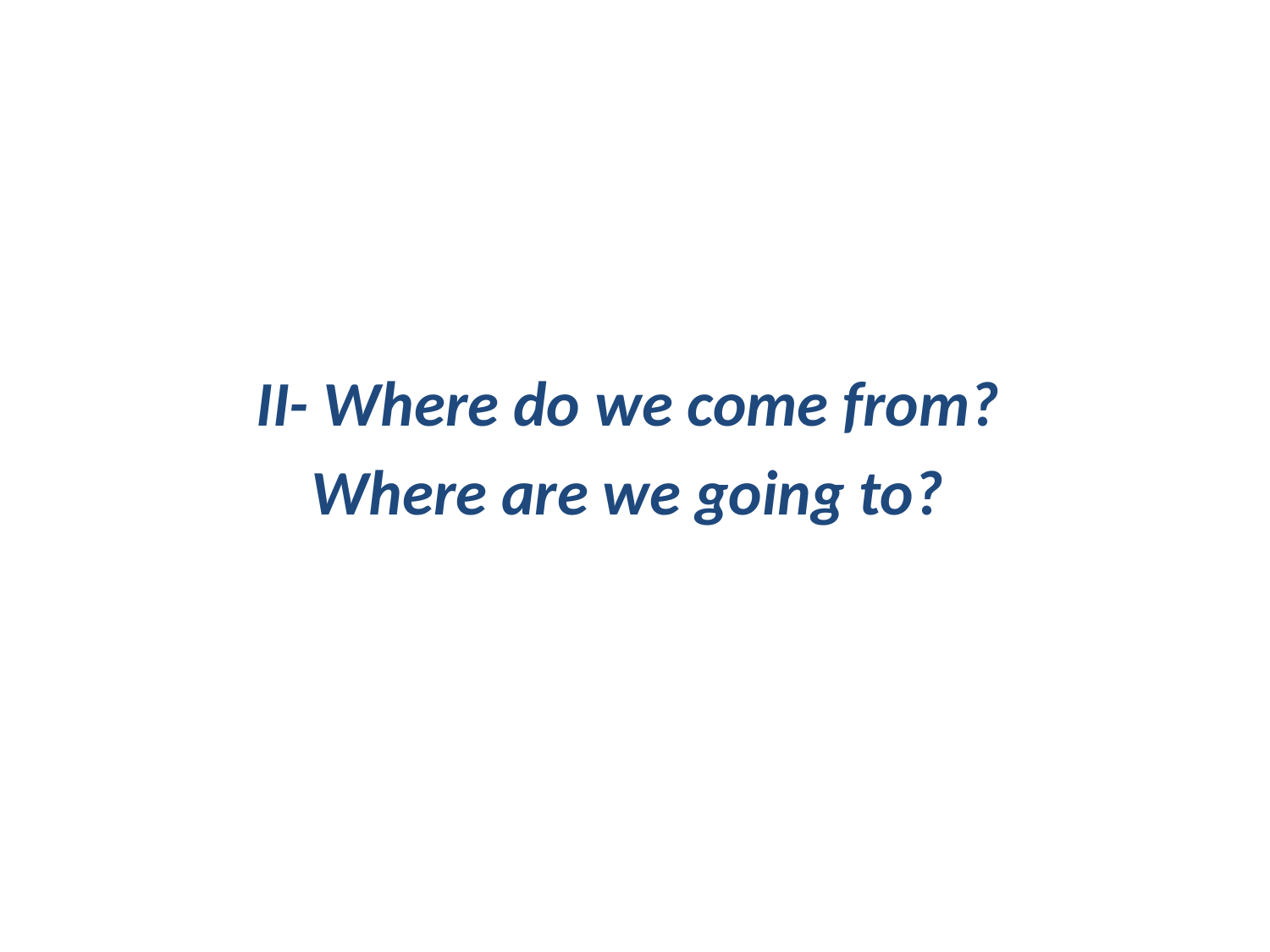

II- Where do we come from?
Where are we going to?